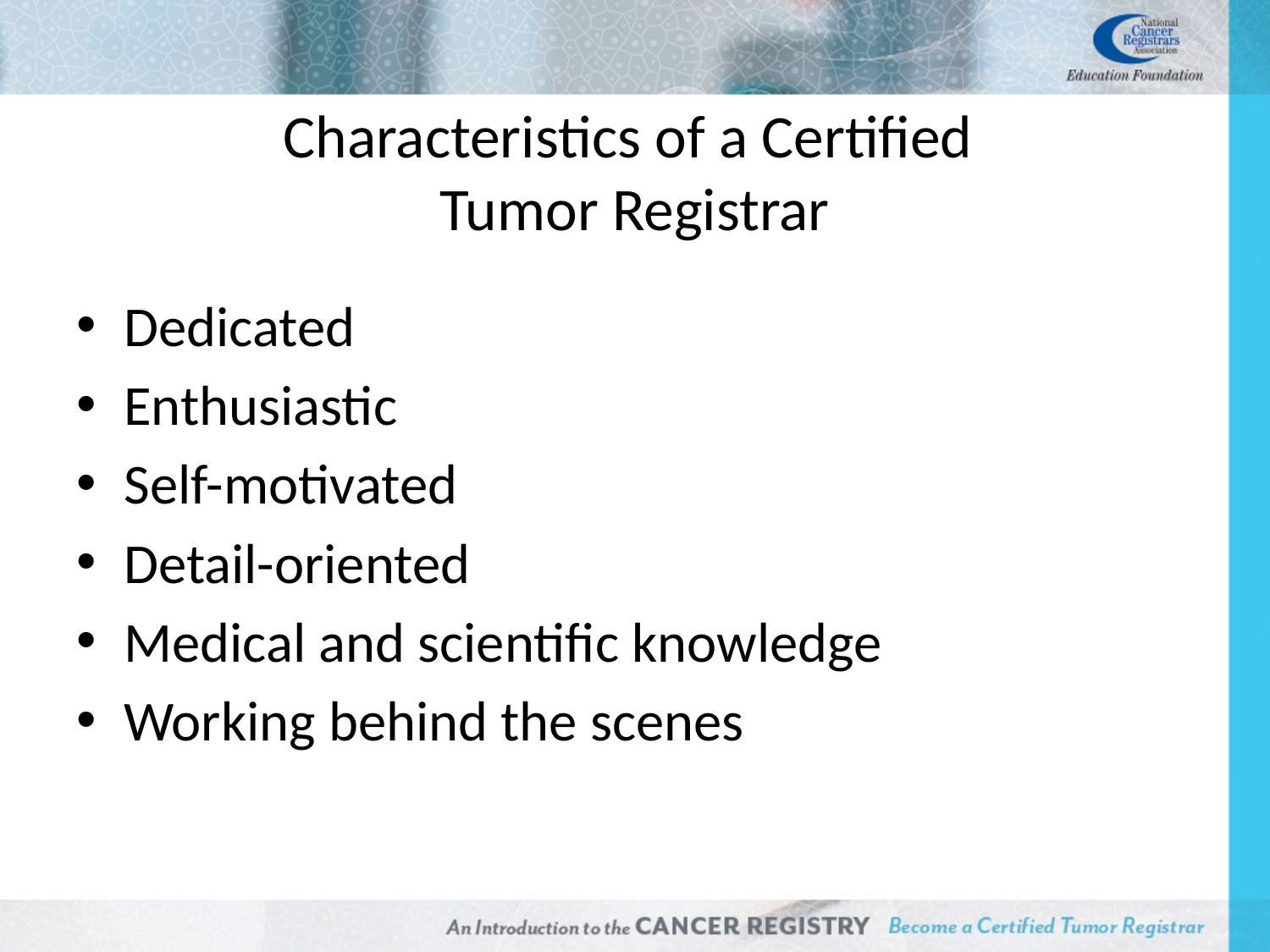

# Characteristics of a Certified Tumor Registrar
Dedicated
Enthusiastic
Self-motivated
Detail-oriented
Medical and scientific knowledge
Working behind the scenes